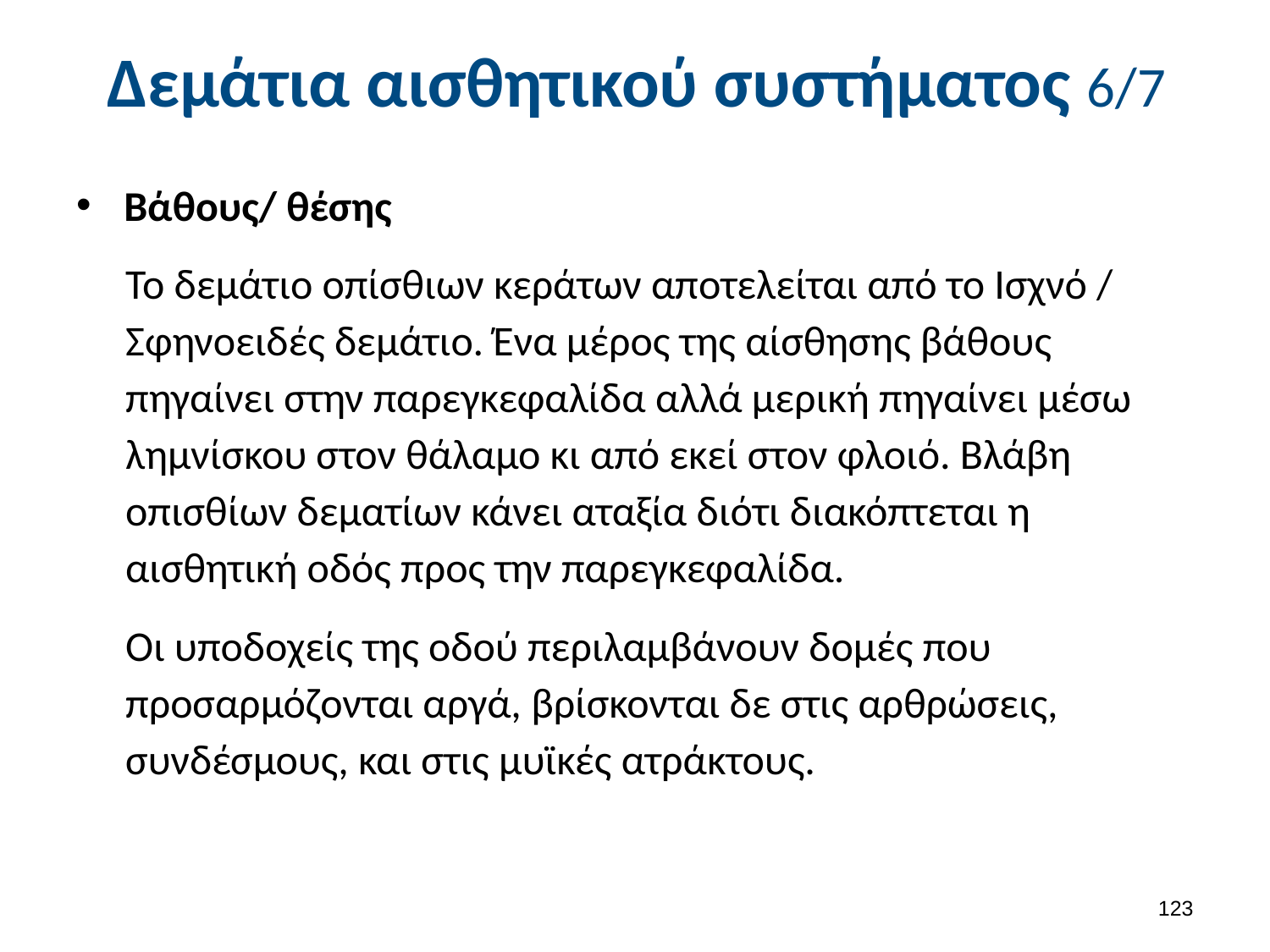

# Δεμάτια αισθητικού συστήματος 6/7
Βάθους/ θέσης
Το δεμάτιο οπίσθιων κεράτων αποτελείται από το Ισχνό / Σφηνοειδές δεμάτιο. Ένα μέρος της αίσθησης βάθους πηγαίνει στην παρεγκεφαλίδα αλλά μερική πηγαίνει μέσω λημνίσκου στον θάλαμο κι από εκεί στον φλοιό. Βλάβη οπισθίων δεματίων κάνει αταξία διότι διακόπτεται η αισθητική οδός προς την παρεγκεφαλίδα.
Οι υποδοχείς της οδού περιλαμβάνουν δομές που προσαρμόζονται αργά, βρίσκονται δε στις αρθρώσεις, συνδέσμους, και στις μυϊκές ατράκτους.
123